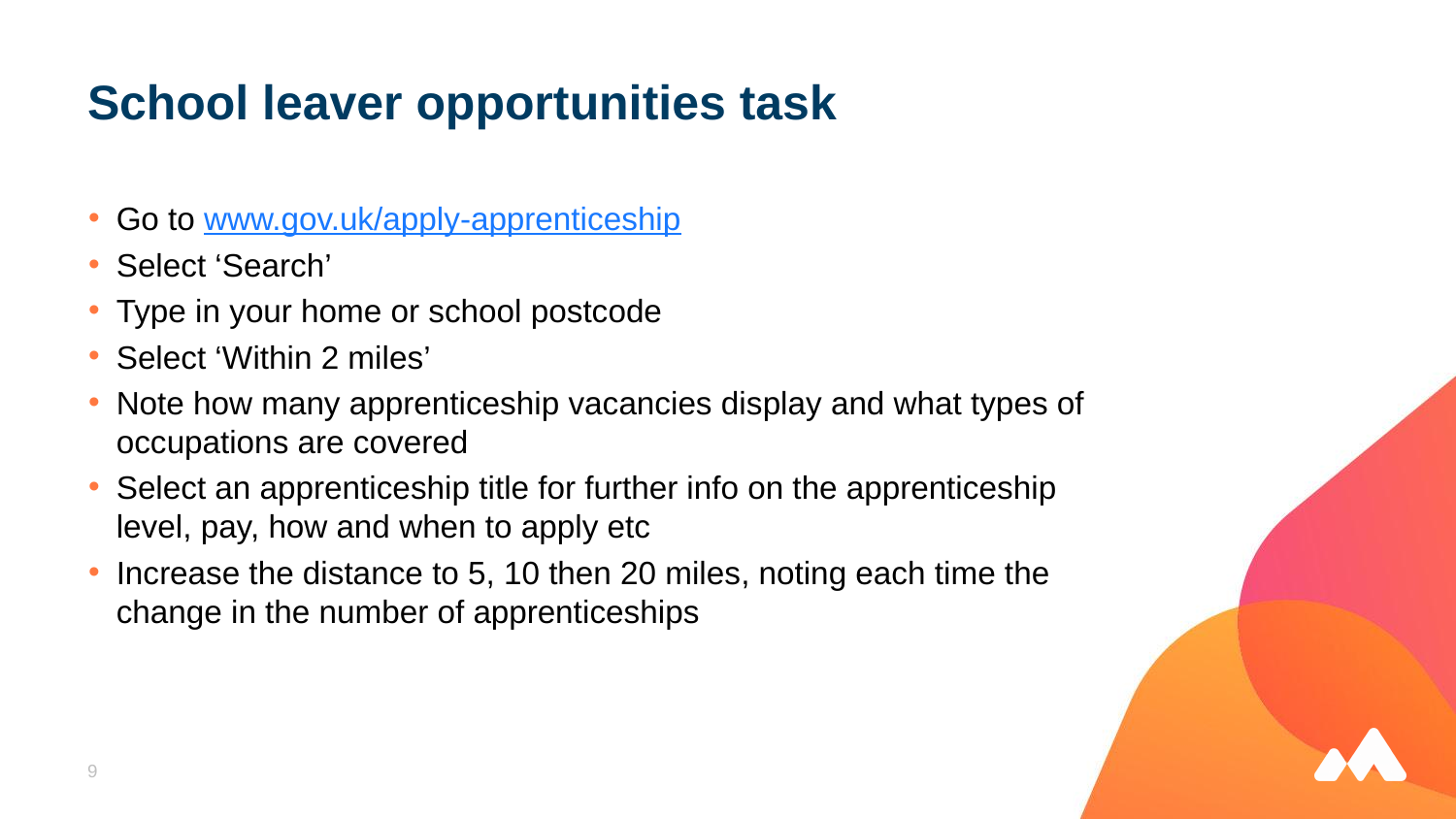

# School leaver opportunities task
Go to www.gov.uk/apply-apprenticeship
Select ‘Search’
Type in your home or school postcode
Select ‘Within 2 miles’
Note how many apprenticeship vacancies display and what types of occupations are covered
Select an apprenticeship title for further info on the apprenticeship level, pay, how and when to apply etc
Increase the distance to 5, 10 then 20 miles, noting each time the change in the number of apprenticeships
9